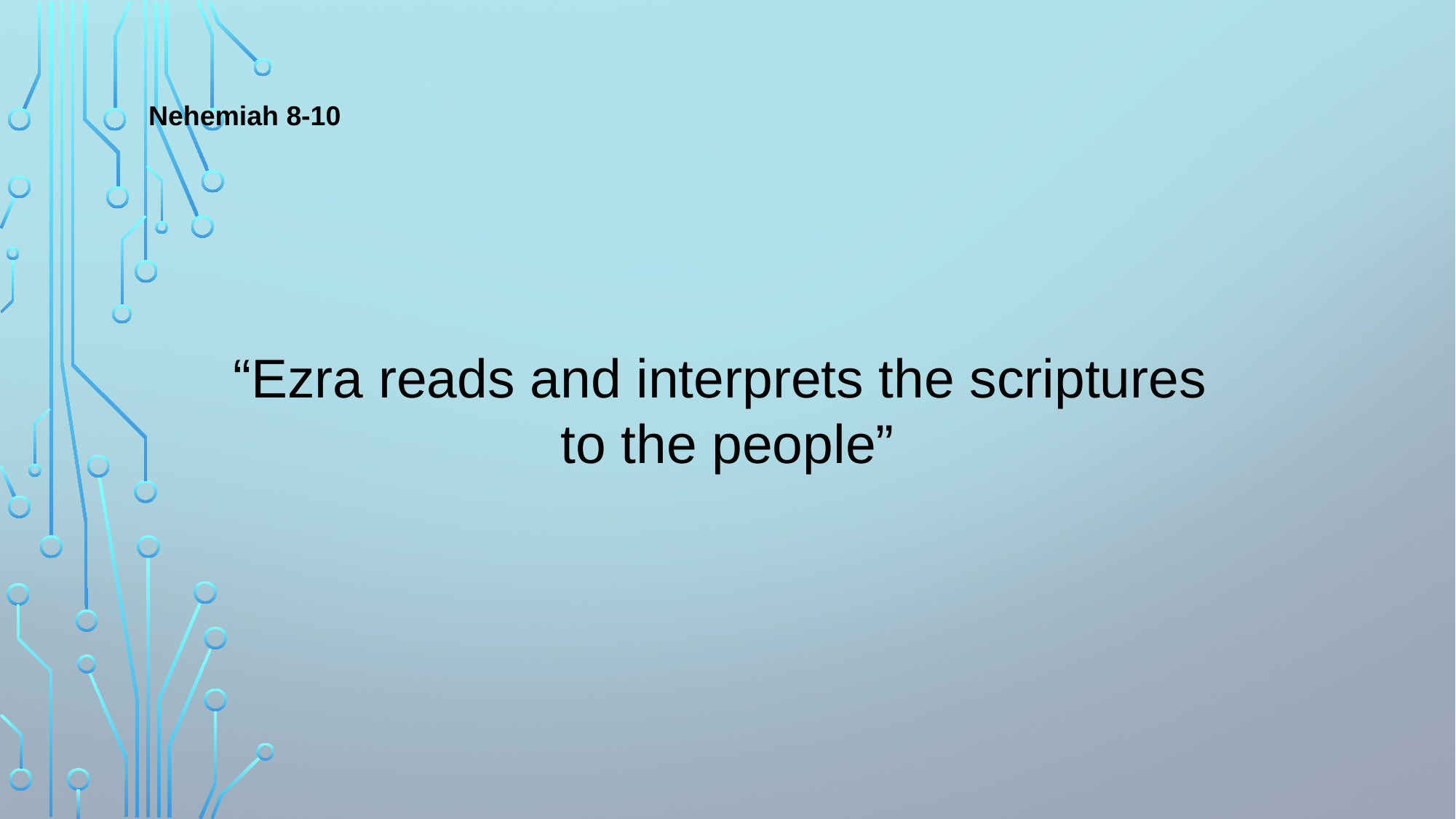

Nehemiah 8-10
“Ezra reads and interprets the scriptures
to the people”